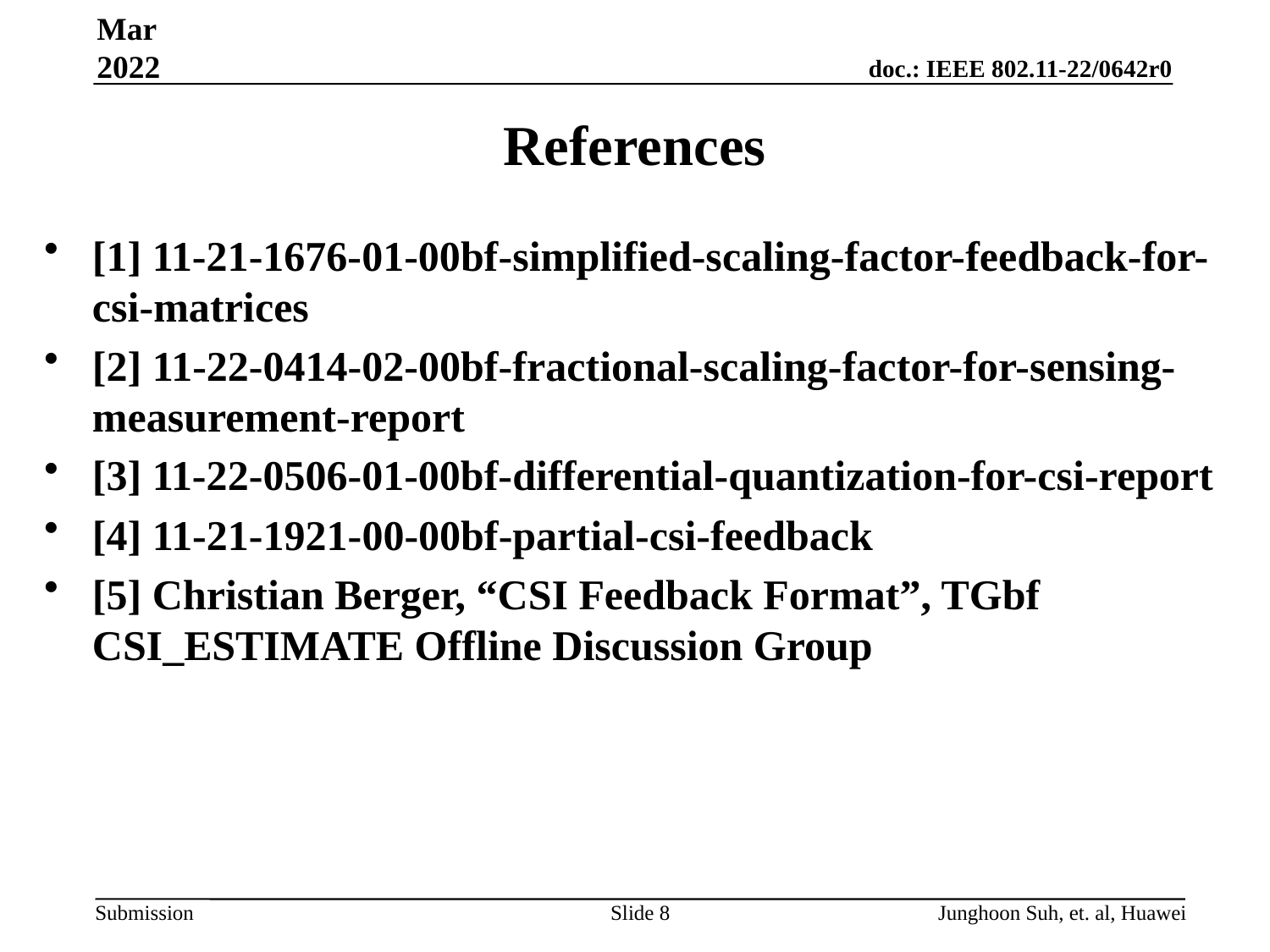

Mar 2022
# References
[1] 11-21-1676-01-00bf-simplified-scaling-factor-feedback-for-csi-matrices
[2] 11-22-0414-02-00bf-fractional-scaling-factor-for-sensing-measurement-report
[3] 11-22-0506-01-00bf-differential-quantization-for-csi-report
[4] 11-21-1921-00-00bf-partial-csi-feedback
[5] Christian Berger, “CSI Feedback Format”, TGbf CSI_ESTIMATE Offline Discussion Group
Slide 8
Junghoon Suh, et. al, Huawei